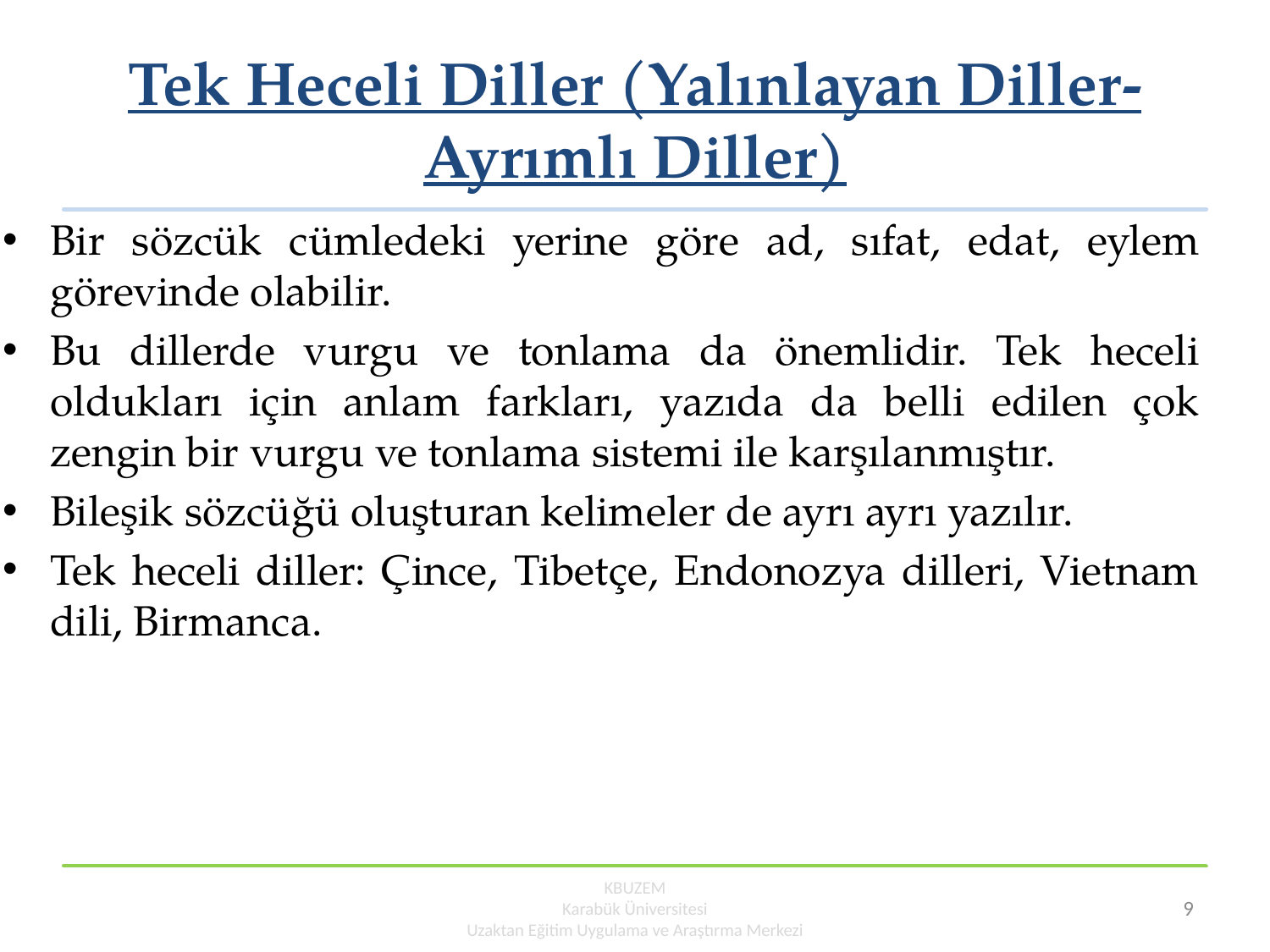

# Tek Heceli Diller (Yalınlayan Diller-Ayrımlı Diller)
Bir sözcük cümledeki yerine göre ad, sıfat, edat, eylem görevinde olabilir.
Bu dillerde vurgu ve tonlama da önemlidir. Tek heceli oldukları için anlam farkları, yazıda da belli edilen çok zengin bir vurgu ve tonlama sistemi ile karşılanmıştır.
Bileşik sözcüğü oluşturan kelimeler de ayrı ayrı yazılır.
Tek heceli diller: Çince, Tibetçe, Endonozya dilleri, Vietnam dili, Birmanca.
KBUZEM
Karabük Üniversitesi
Uzaktan Eğitim Uygulama ve Araştırma Merkezi
9